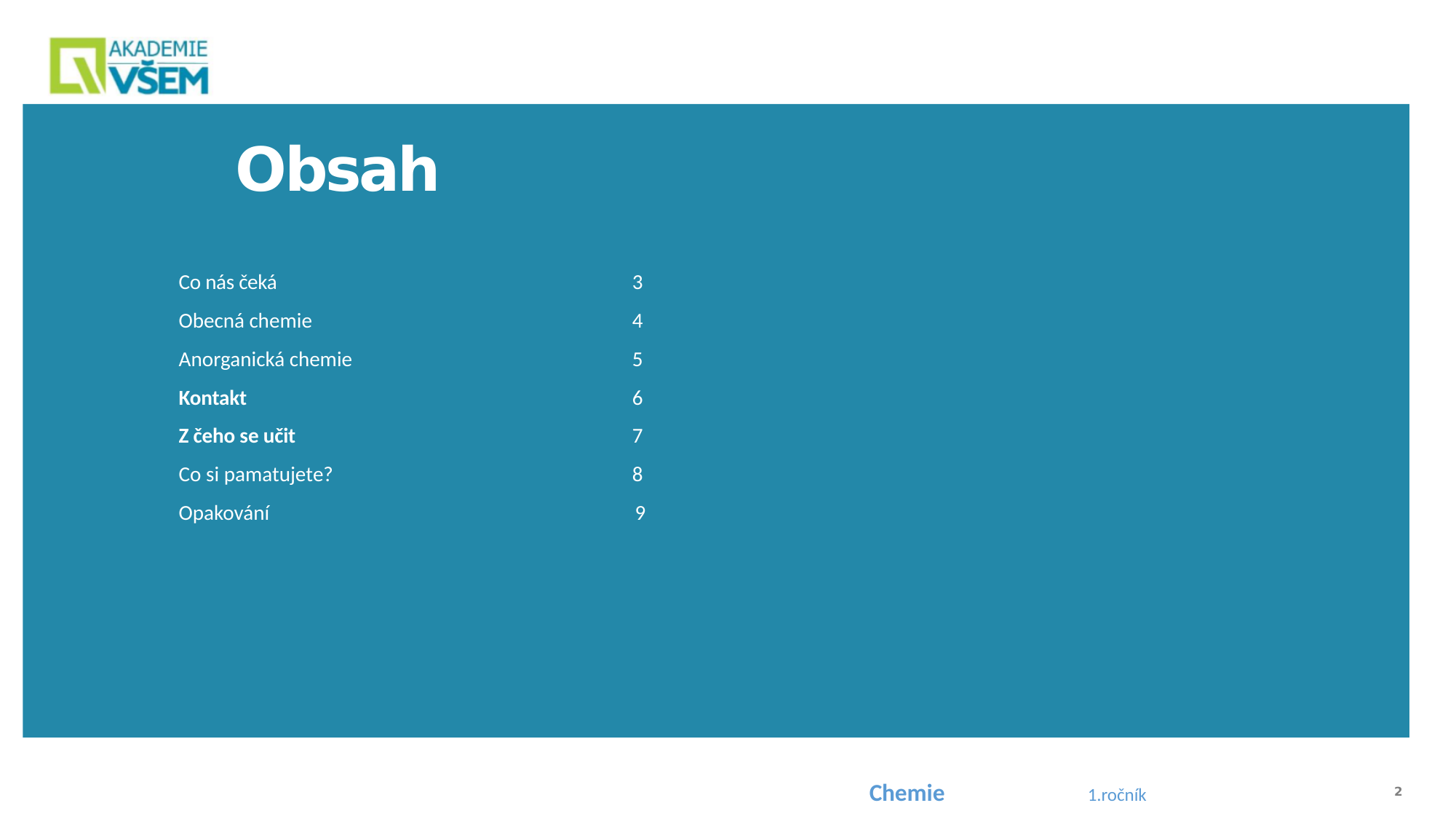

Obsah
|  |  |  |  |
| --- | --- | --- | --- |
| Co nás čeká | 3 |  |  |
| Obecná chemie | 4 |  |  |
| Anorganická chemie | 5 |  |  |
| Kontakt | 6 |  |  |
| Z čeho se učit | 7 |  |  |
| Co si pamatujete? | 8 |  |  |
| Opakování | 9 |  |  |
|  |  |  |  |
|  |  |  |  |
Chemie 		1.ročník
2